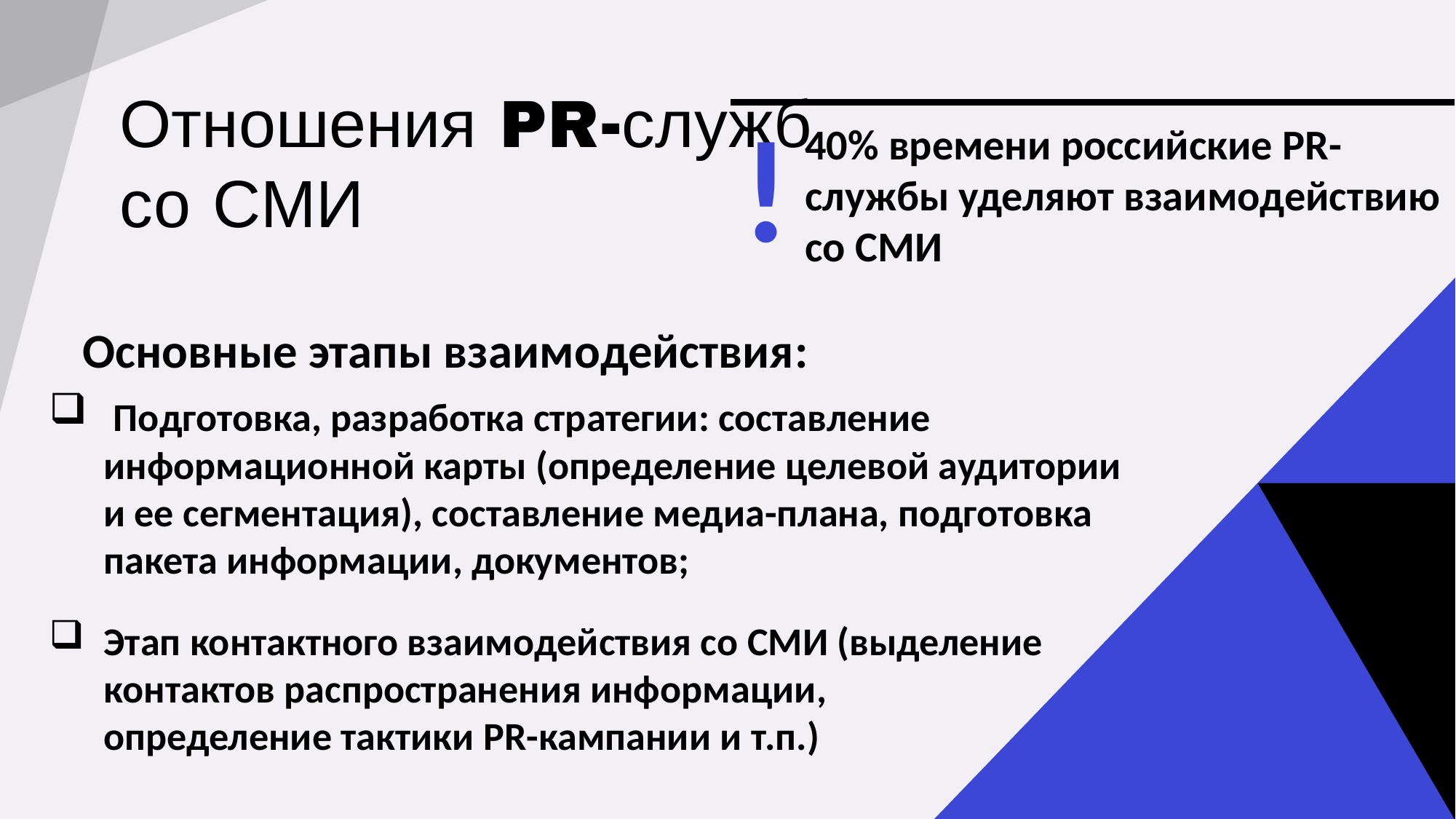

Отношения PR-служб со СМИ
!

40% времени российские PR-службы уделяют взаимодействию со СМИ

Основные этапы взаимодействия:

 Подготовка, разработка стратегии: составление информационной карты (определение целевой аудитории и ее сегментация), составление медиа-плана, подготовка пакета информации, документов;

Этап контактного взаимодействия со СМИ (выделение контактов распространения информации, определение тактики PR-кампании и т.п.)